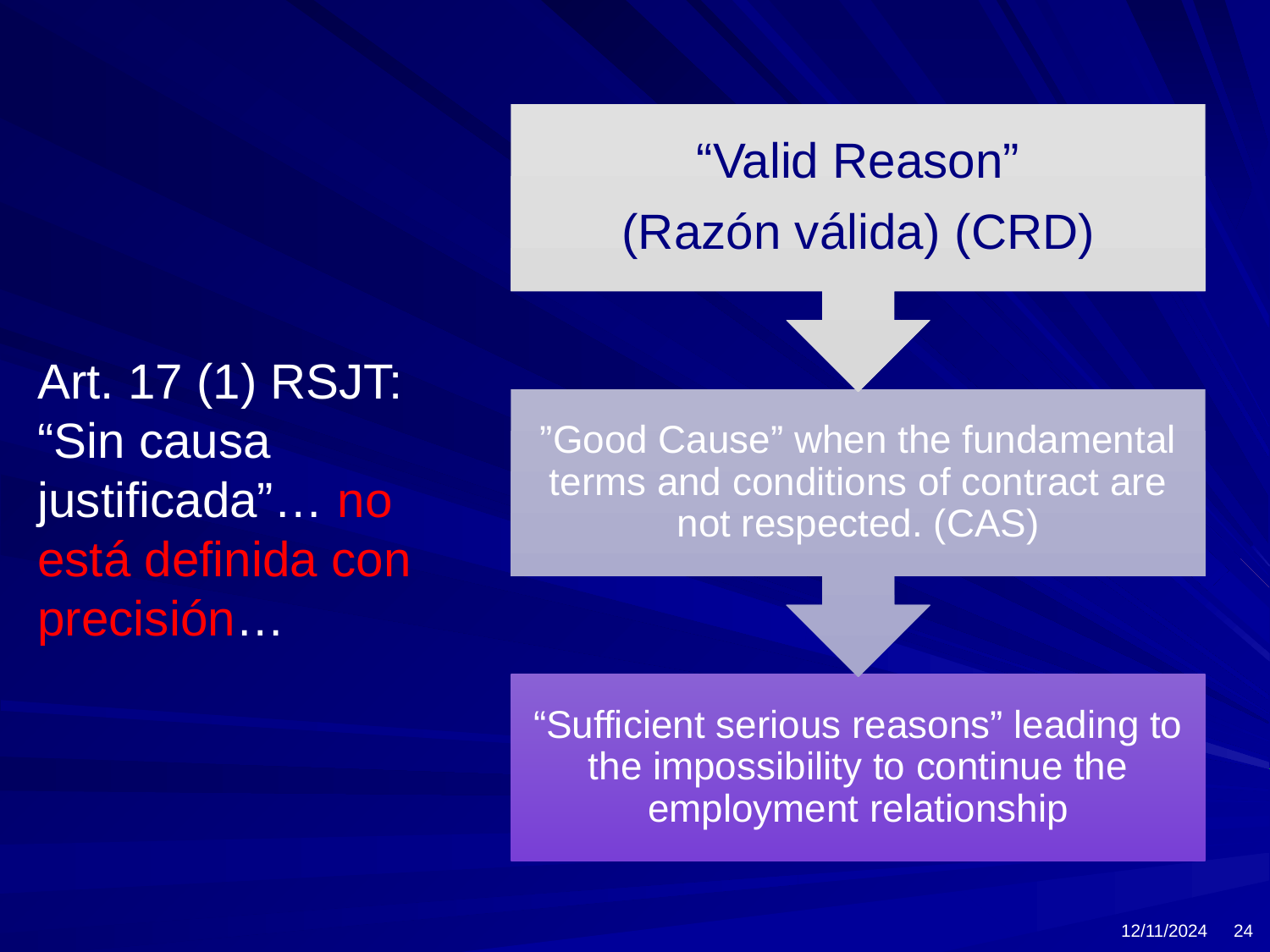

“Sufficient serious reasons” leading to the impossibility to continue the employment relationship
”Good Cause” when the fundamental terms and conditions of contract are not respected. (CAS)
“Valid Reason”
(Razón válida) (CRD)
# Art. 17 (1) RSJT: “Sin causa justificada”… no está definida con precisión…
12/11/2024
24